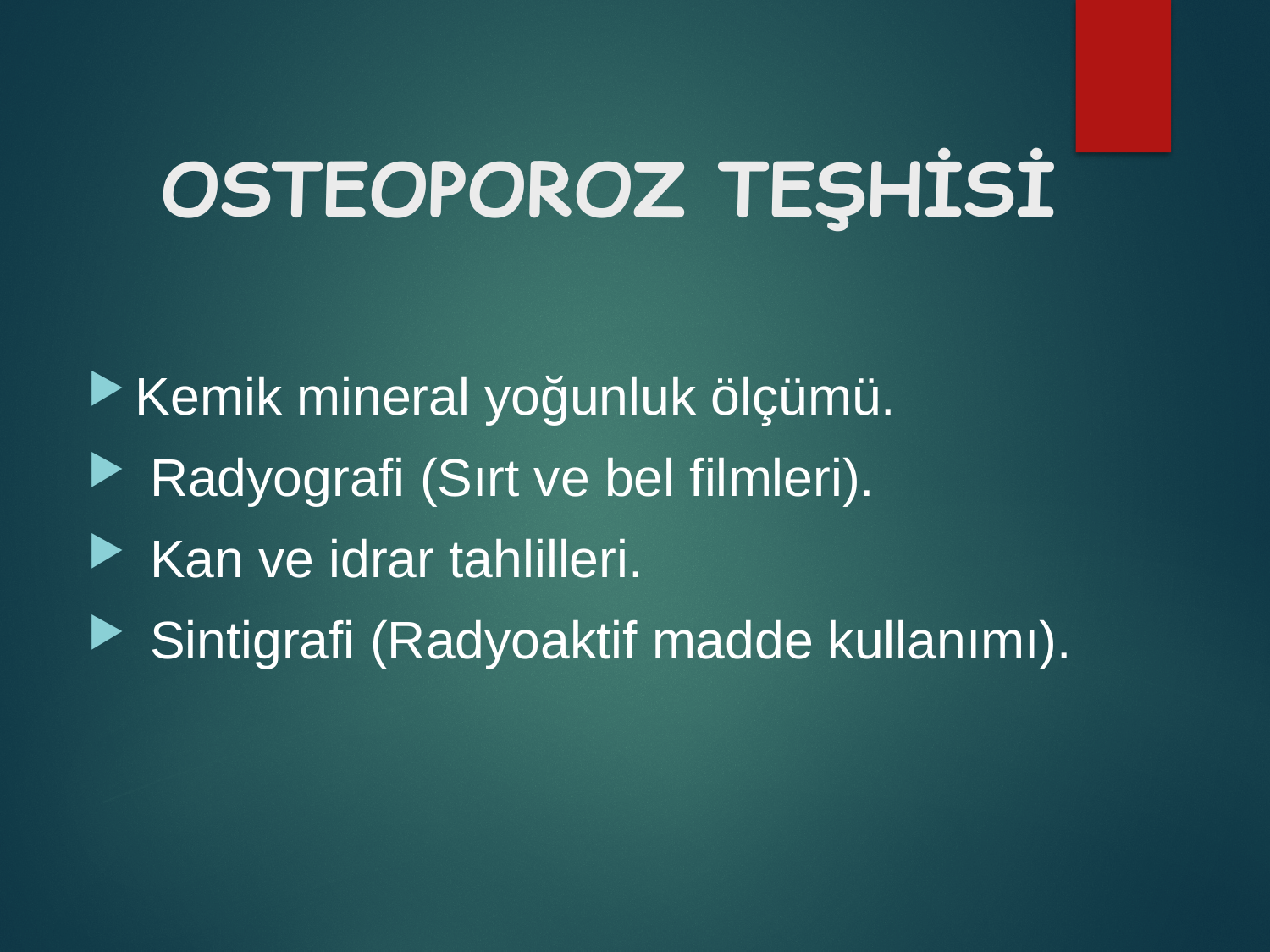

# OSTEOPOROZ TEŞHİSİ
Kemik mineral yoğunluk ölçümü.
 Radyografi (Sırt ve bel filmleri).
 Kan ve idrar tahlilleri.
 Sintigrafi (Radyoaktif madde kullanımı).